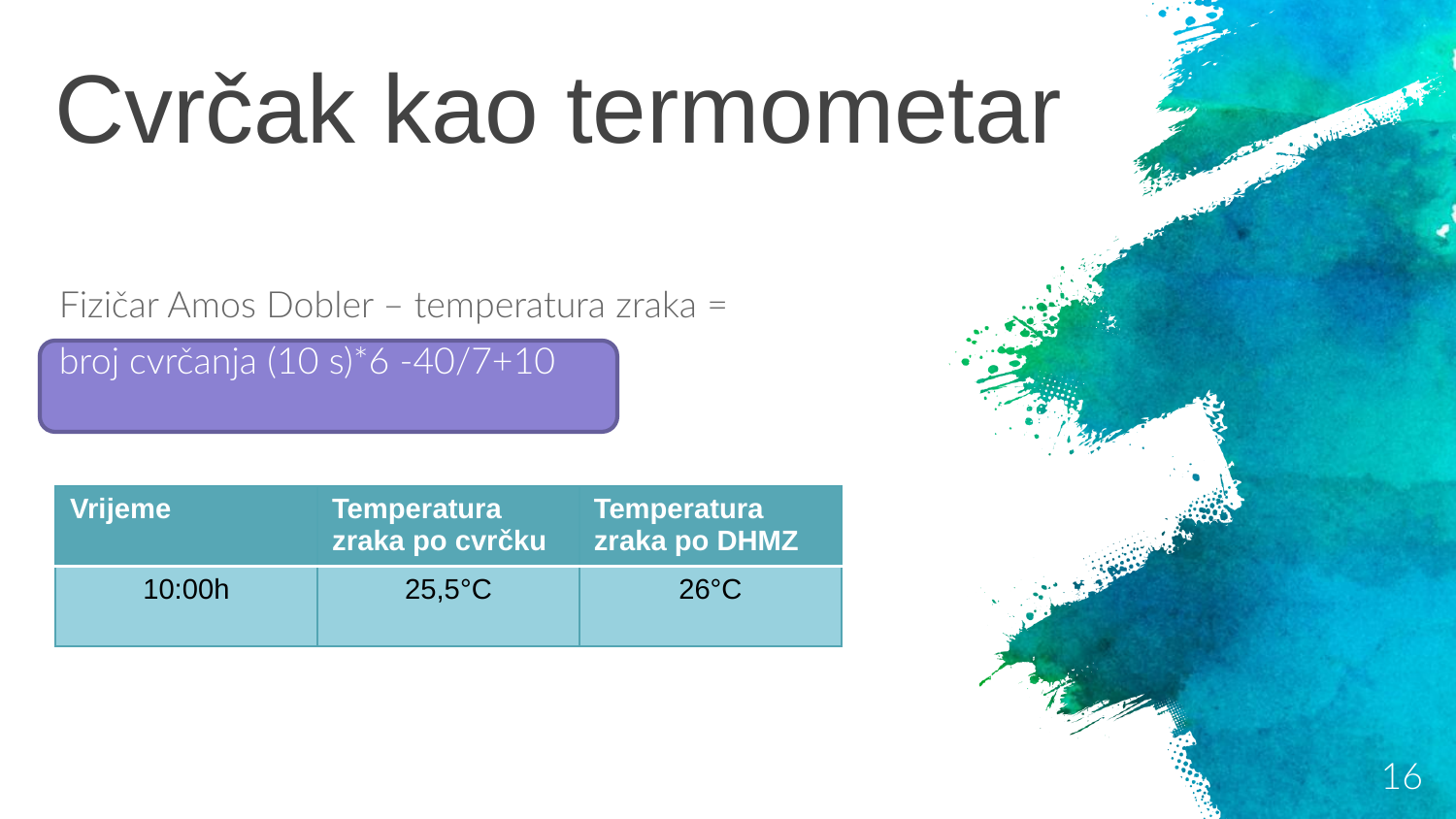

# Cvrčak kao termometar
Fizičar Amos Dobler – temperatura zraka =
broj cvrčanja (10 s)*6 -40/7+10

| Vrijeme | Temperatura zraka po cvrčku | Temperatura zraka po DHMZ |
| --- | --- | --- |
| 10:00h | 25,5°C | 26°C |
16